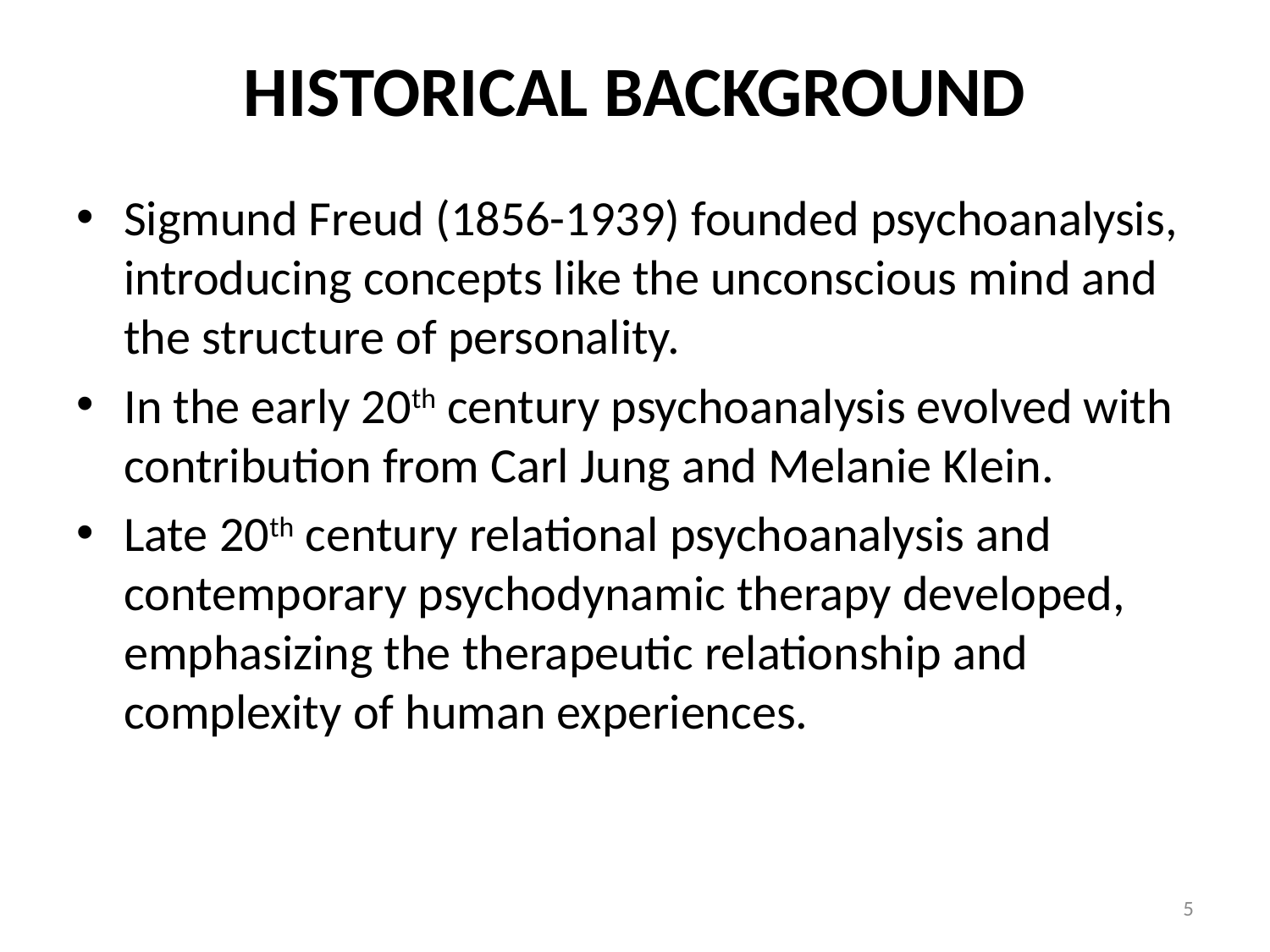

# HISTORICAL BACKGROUND
Sigmund Freud (1856-1939) founded psychoanalysis, introducing concepts like the unconscious mind and the structure of personality.
In the early 20th century psychoanalysis evolved with contribution from Carl Jung and Melanie Klein.
Late 20th century relational psychoanalysis and contemporary psychodynamic therapy developed, emphasizing the therapeutic relationship and complexity of human experiences.
5